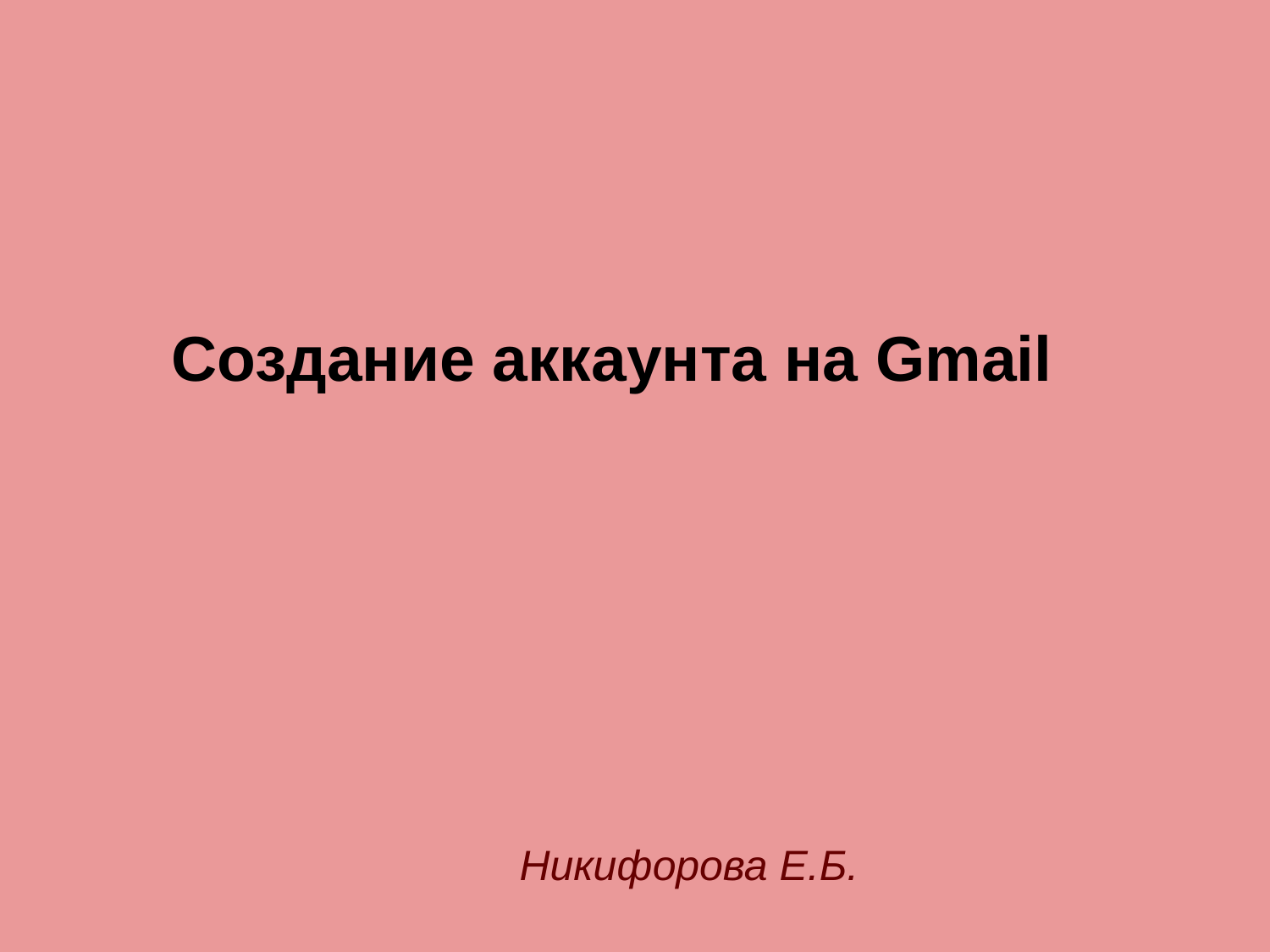

# Создание аккаунта на Gmail
Никифорова Е.Б.